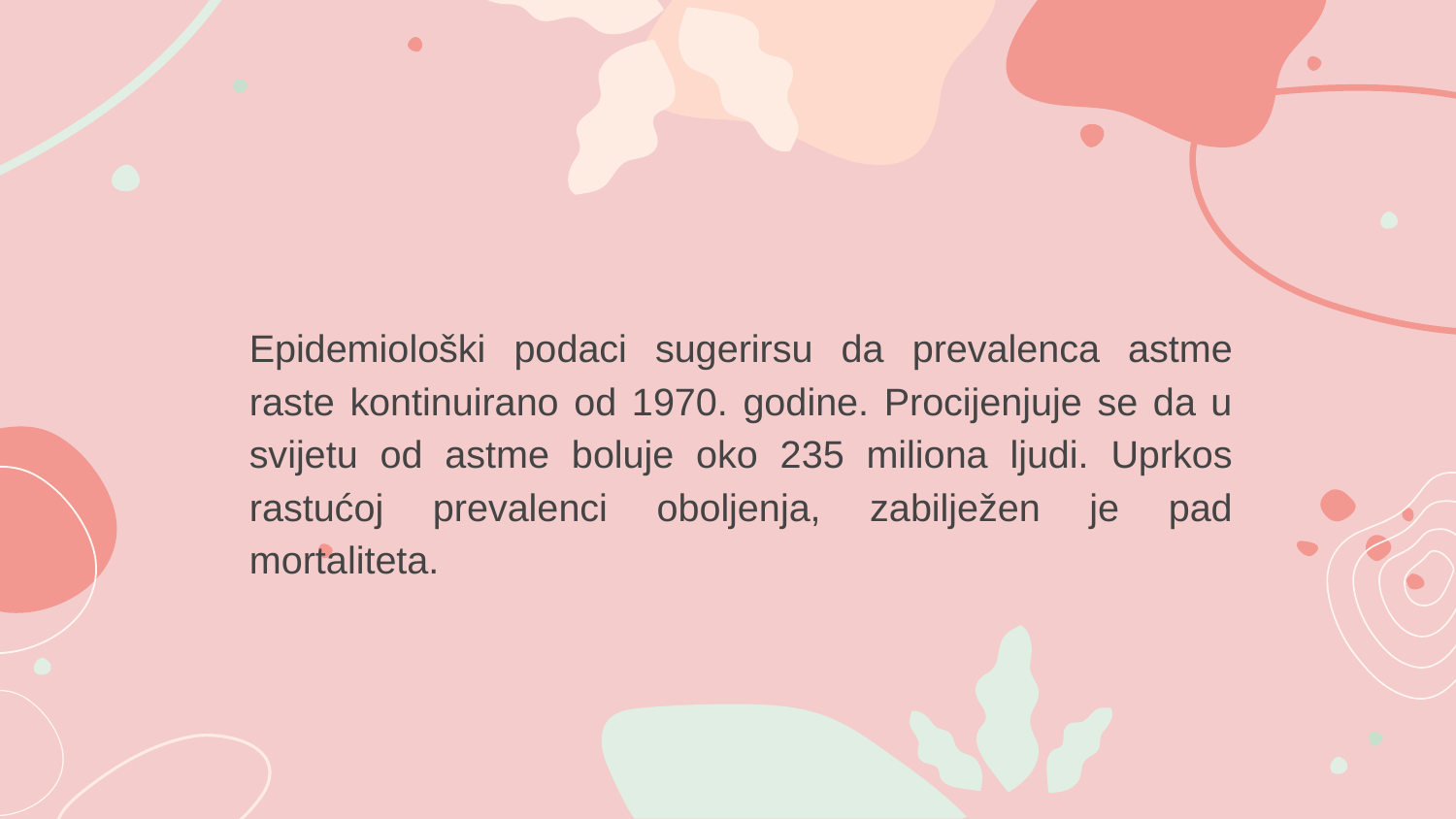

# Epidemiološki podaci sugerirsu da prevalenca astme raste kontinuirano od 1970. godine. Procijenjuje se da u svijetu od astme boluje oko 235 miliona ljudi. Uprkos rastućoj prevalenci oboljenja, zabilježen je pad mortaliteta.